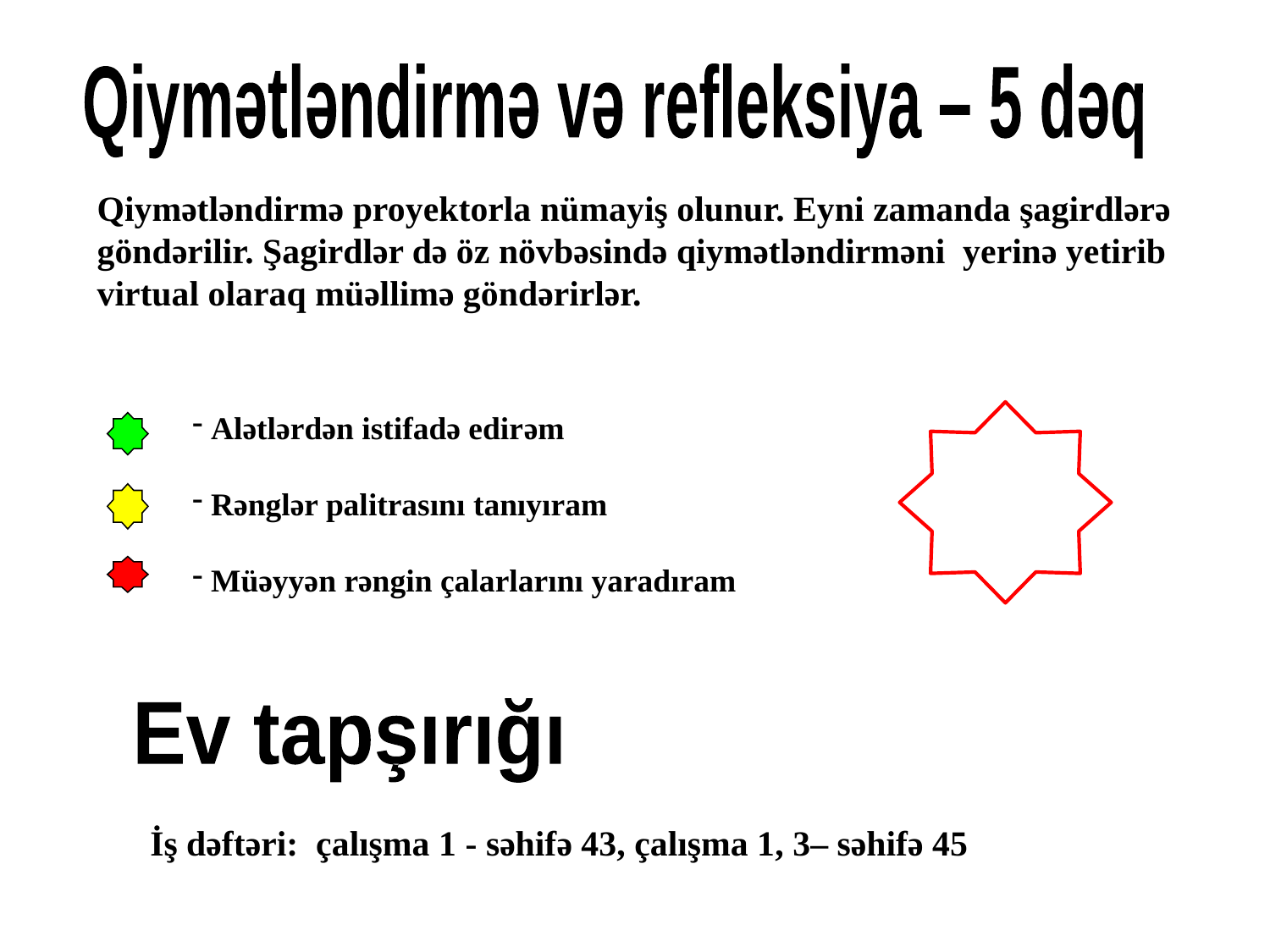

Qiymətləndirmə və refleksiya – 5 dəq
Qiymətləndirmə proyektorla nümayiş olunur. Eyni zamanda şagirdlərə göndərilir. Şagirdlər də öz növbəsində qiymətləndirməni  yerinə yetirib virtual olaraq müəllimə göndərirlər.
 Alətlərdən istifadə edirəm

 Rənglər palitrasını tanıyıram

 Müəyyən rəngin çalarlarını yaradıram

Ev tapşırığı
İş dəftəri:  çalışma 1 - səhifə 43, çalışma 1, 3– səhifə 45